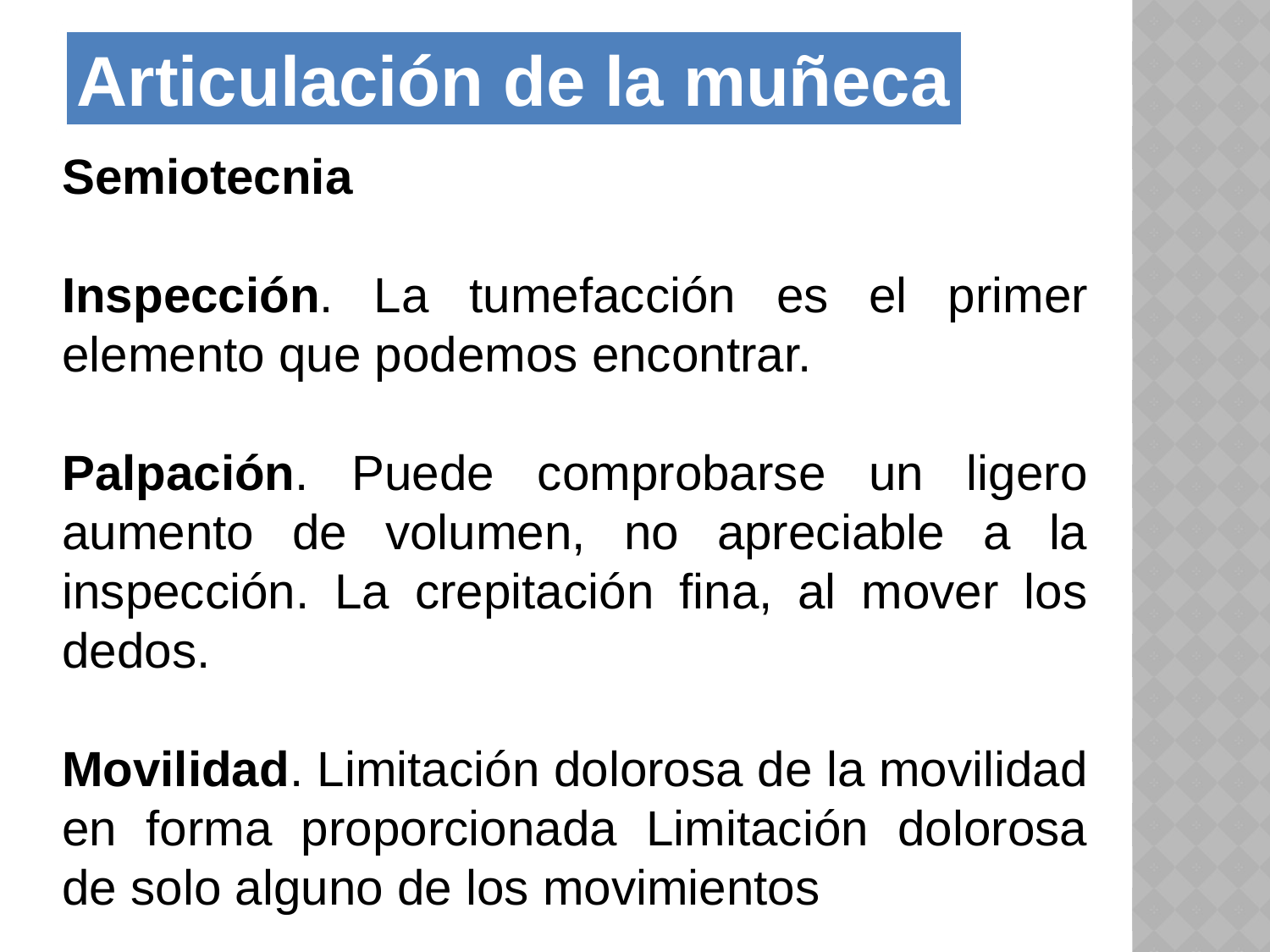

Articulación de la muñeca
Semiotecnia

Inspección. La tumefacción es el primer elemento que podemos encontrar.

Palpación. Puede comprobarse un ligero aumento de volumen, no apreciable a la inspección. La crepitación fina, al mover los dedos.

Movilidad. Limitación dolorosa de la movilidad en forma proporcionada Limitación dolorosa de solo alguno de los movimientos